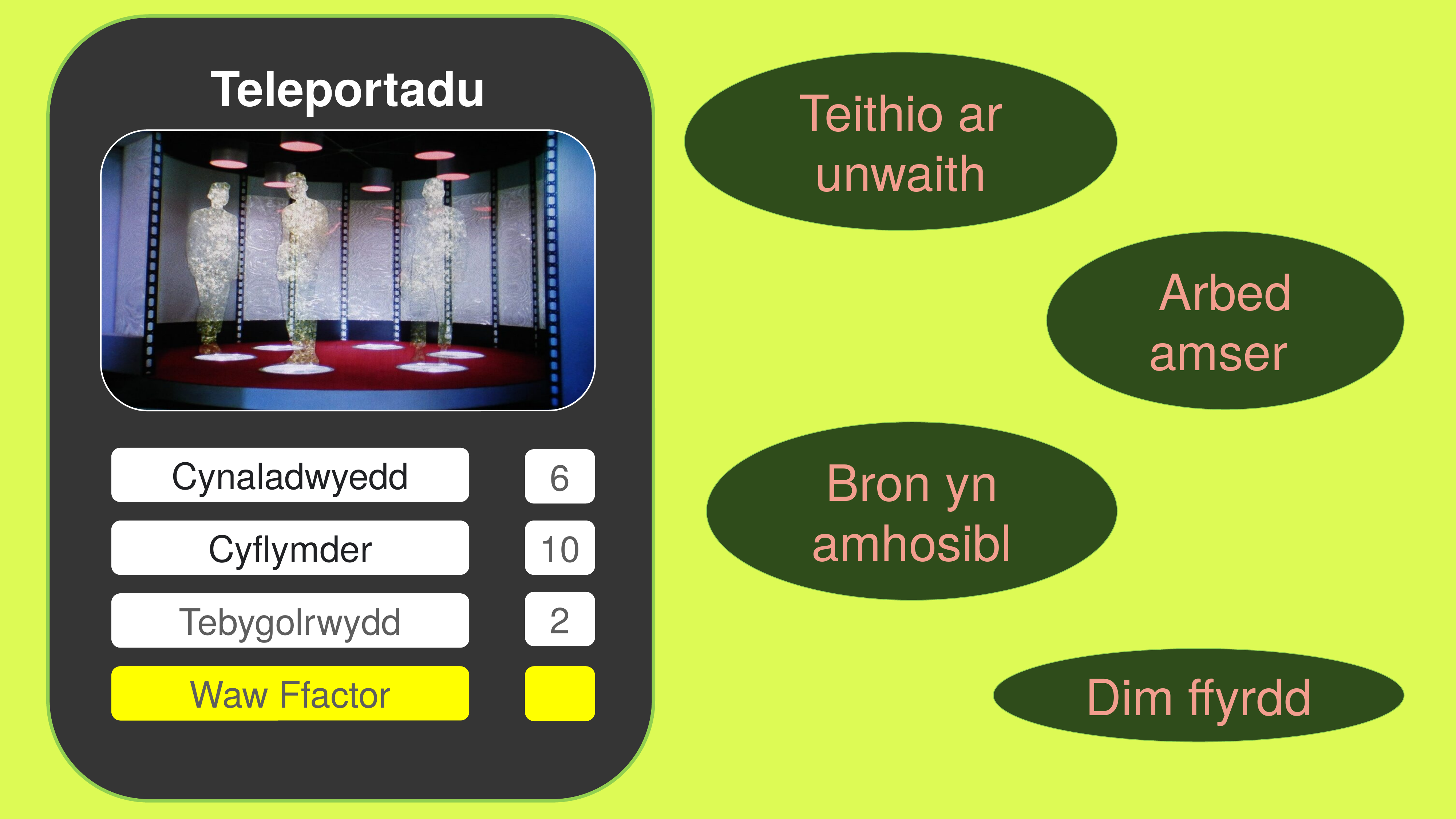

Teleportadu

Cynaladwyedd
6
10
Cyflymder
2
Tebygolrwydd
Waw Ffactor

Teithio ar unwaith
Arbed amser
Bron yn amhosibl
Dim ffyrdd